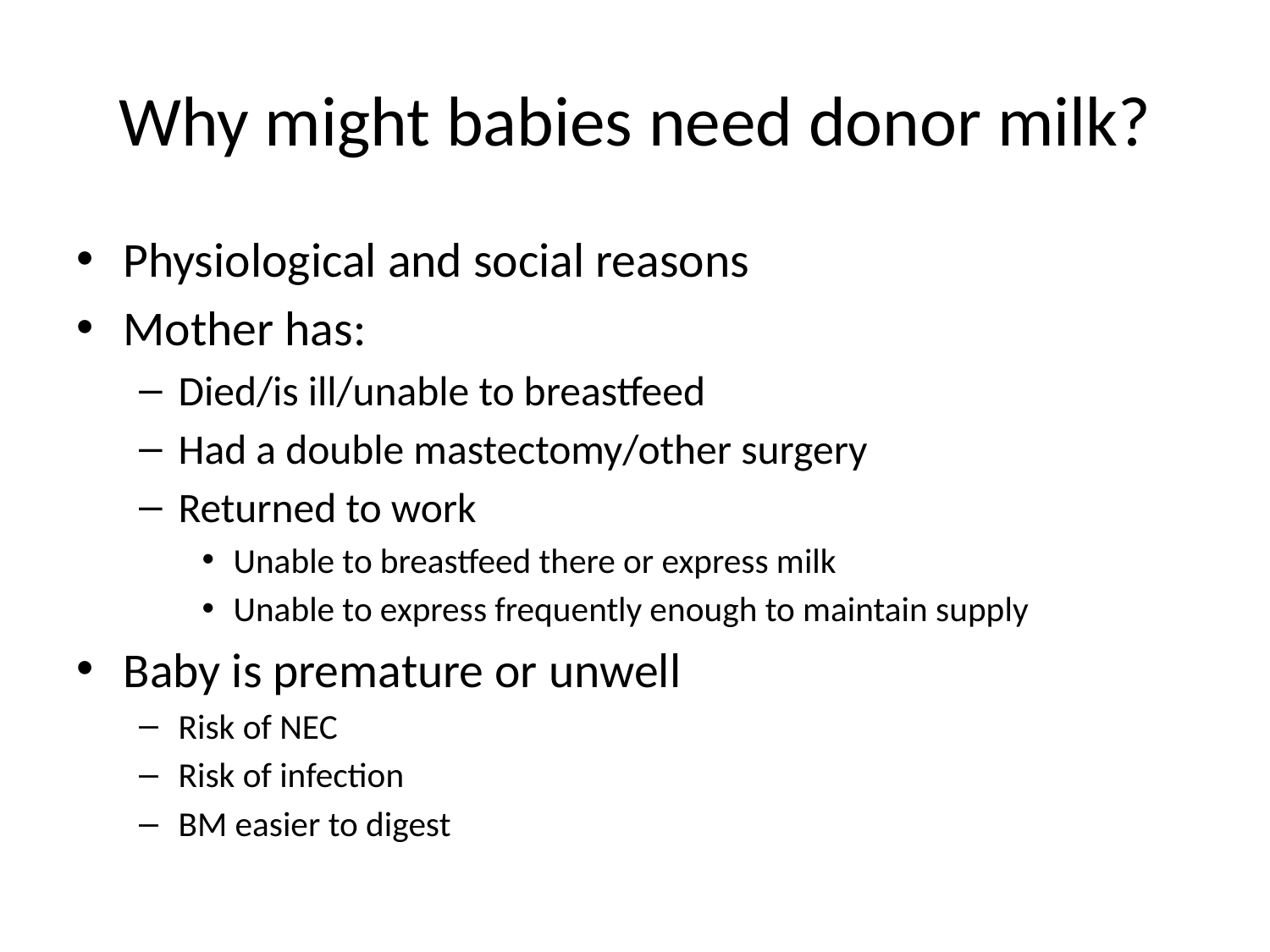

# Why might babies need donor milk?
Physiological and social reasons
Mother has:
Died/is ill/unable to breastfeed
Had a double mastectomy/other surgery
Returned to work
Unable to breastfeed there or express milk
Unable to express frequently enough to maintain supply
Baby is premature or unwell
Risk of NEC
Risk of infection
BM easier to digest